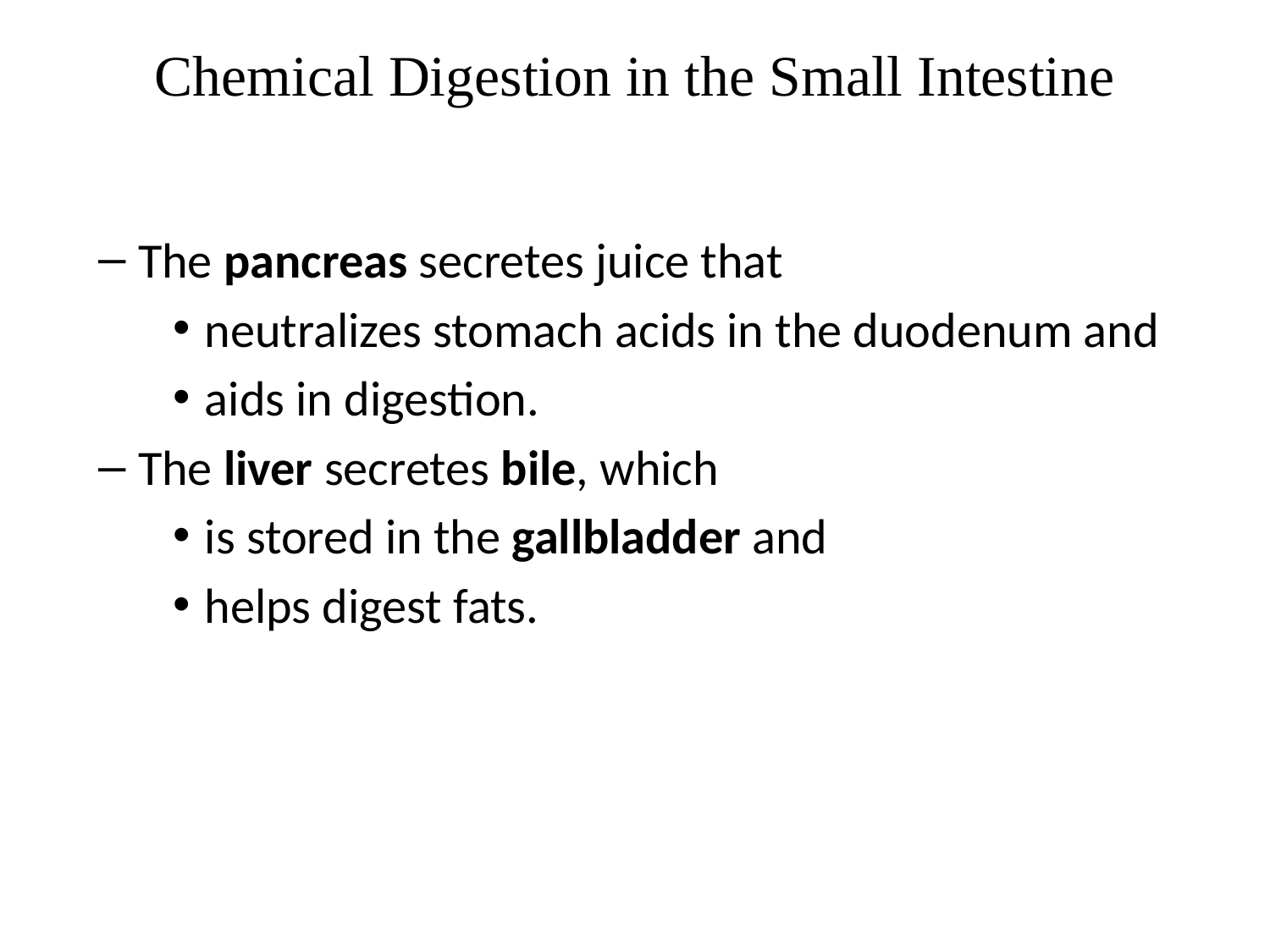

# Chemical Digestion in the Small Intestine
The pancreas secretes juice that
neutralizes stomach acids in the duodenum and
aids in digestion.
The liver secretes bile, which
is stored in the gallbladder and
helps digest fats.